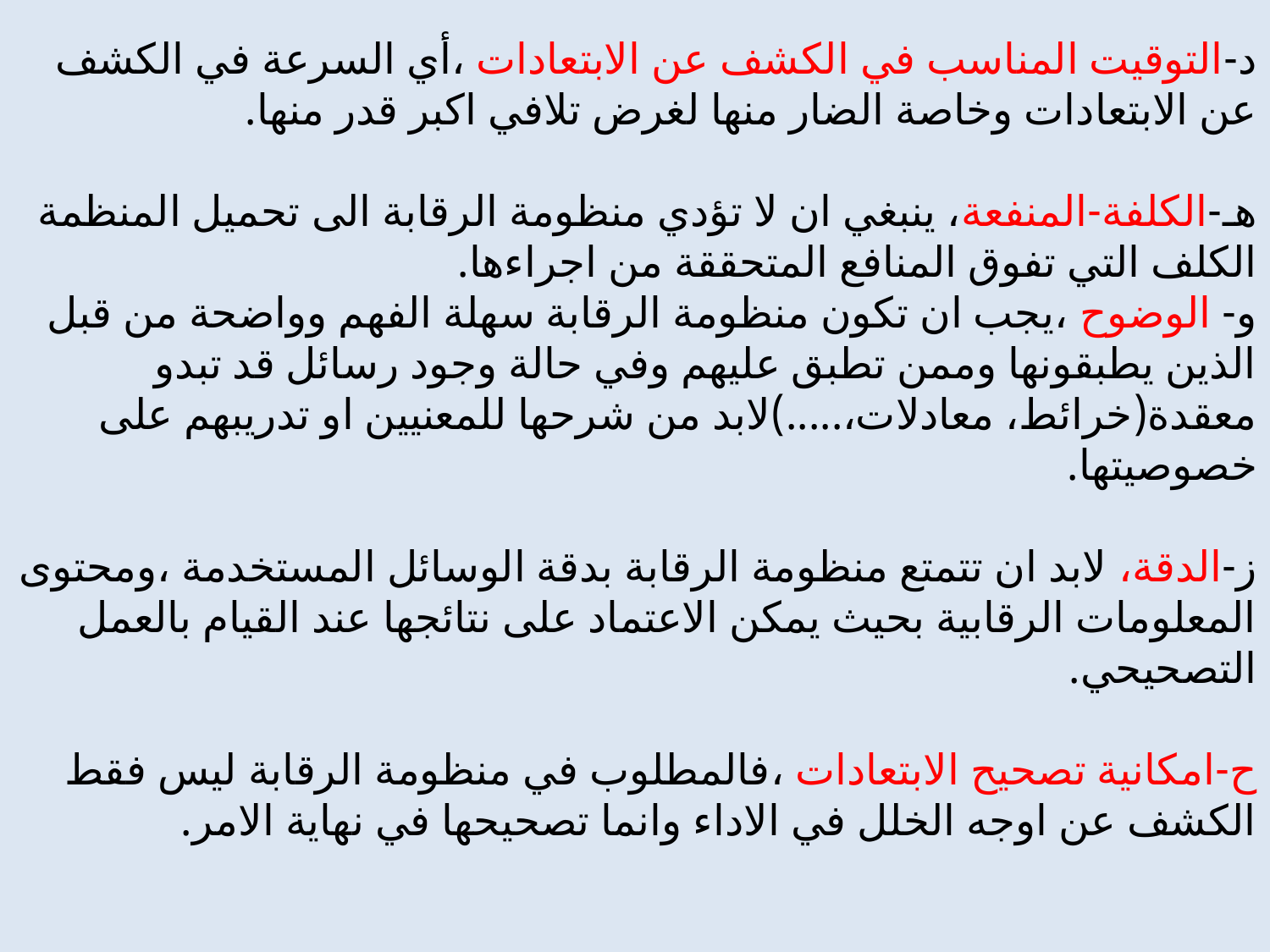

# د-التوقيت المناسب في الكشف عن الابتعادات ،أي السرعة في الكشف عن الابتعادات وخاصة الضار منها لغرض تلافي اكبر قدر منها. هـ-الكلفة-المنفعة، ينبغي ان لا تؤدي منظومة الرقابة الى تحميل المنظمة الكلف التي تفوق المنافع المتحققة من اجراءها. و- الوضوح ،يجب ان تكون منظومة الرقابة سهلة الفهم وواضحة من قبل الذين يطبقونها وممن تطبق عليهم وفي حالة وجود رسائل قد تبدو معقدة(خرائط، معادلات،.....)لابد من شرحها للمعنيين او تدريبهم على خصوصيتها. ز-الدقة، لابد ان تتمتع منظومة الرقابة بدقة الوسائل المستخدمة ،ومحتوى المعلومات الرقابية بحيث يمكن الاعتماد على نتائجها عند القيام بالعمل التصحيحي. ح-امكانية تصحيح الابتعادات ،فالمطلوب في منظومة الرقابة ليس فقط الكشف عن اوجه الخلل في الاداء وانما تصحيحها في نهاية الامر.